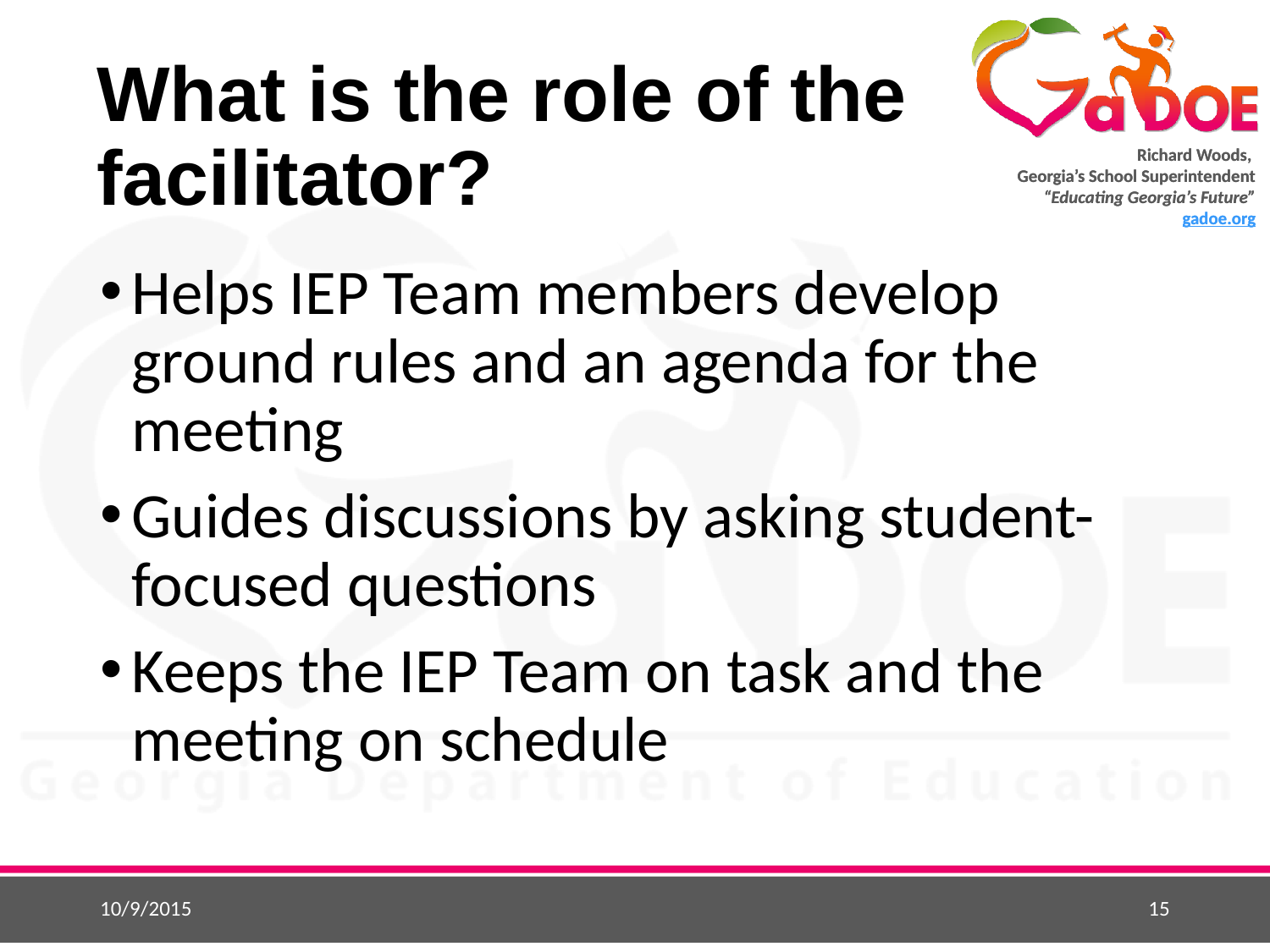

# What is the role of the facilitator?
Helps IEP Team members develop ground rules and an agenda for the meeting
Guides discussions by asking student-focused questions
Keeps the IEP Team on task and the meeting on schedule
10/9/2015
15